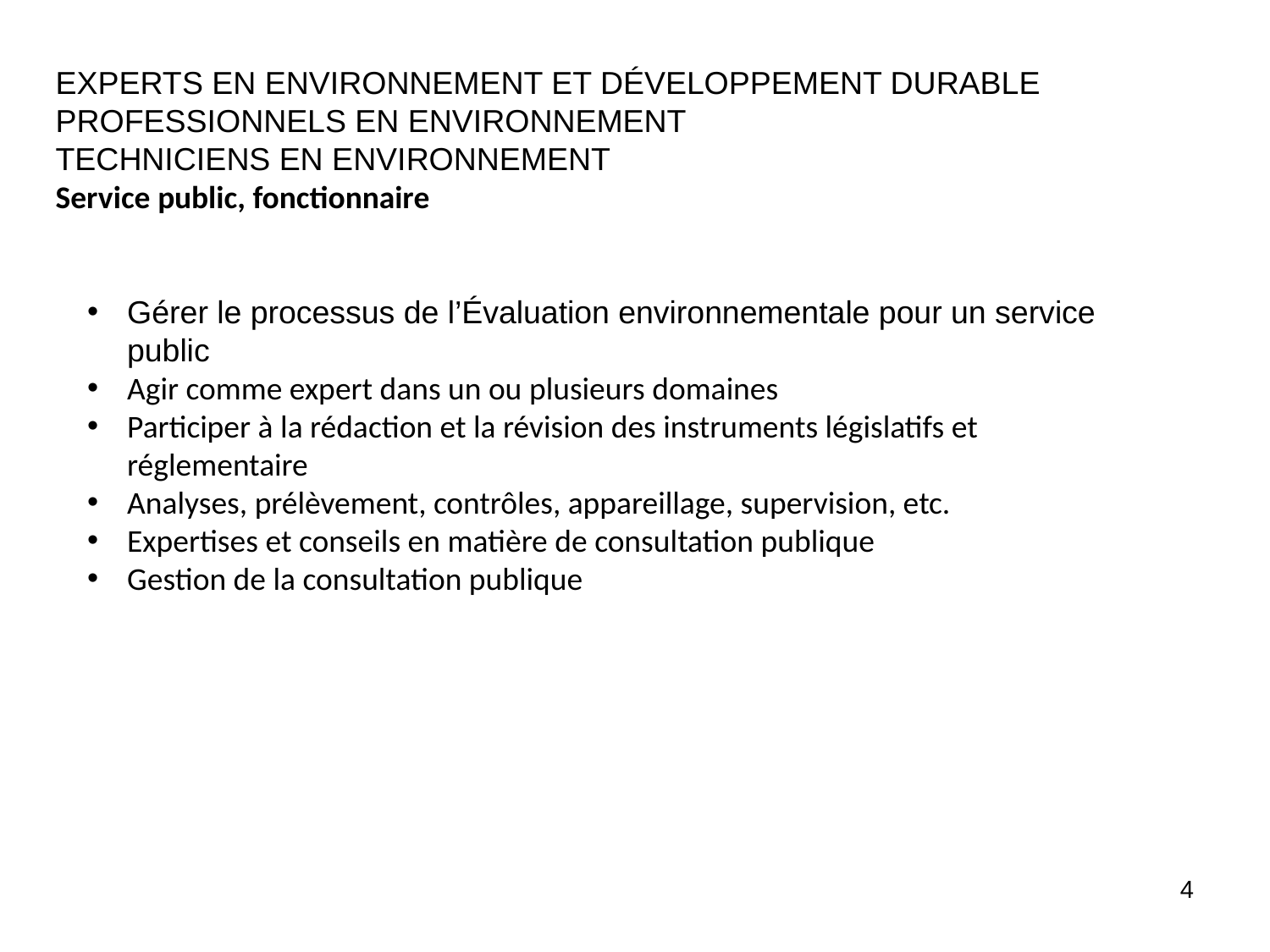

EXPERTS EN ENVIRONNEMENT ET DÉVELOPPEMENT DURABLE
PROFESSIONNELS EN ENVIRONNEMENT
TECHNICIENS EN ENVIRONNEMENT
Service public, fonctionnaire

Gérer le processus de l’Évaluation environnementale pour un service public
Agir comme expert dans un ou plusieurs domaines
Participer à la rédaction et la révision des instruments législatifs et réglementaire
Analyses, prélèvement, contrôles, appareillage, supervision, etc.
Expertises et conseils en matière de consultation publique
Gestion de la consultation publique
4